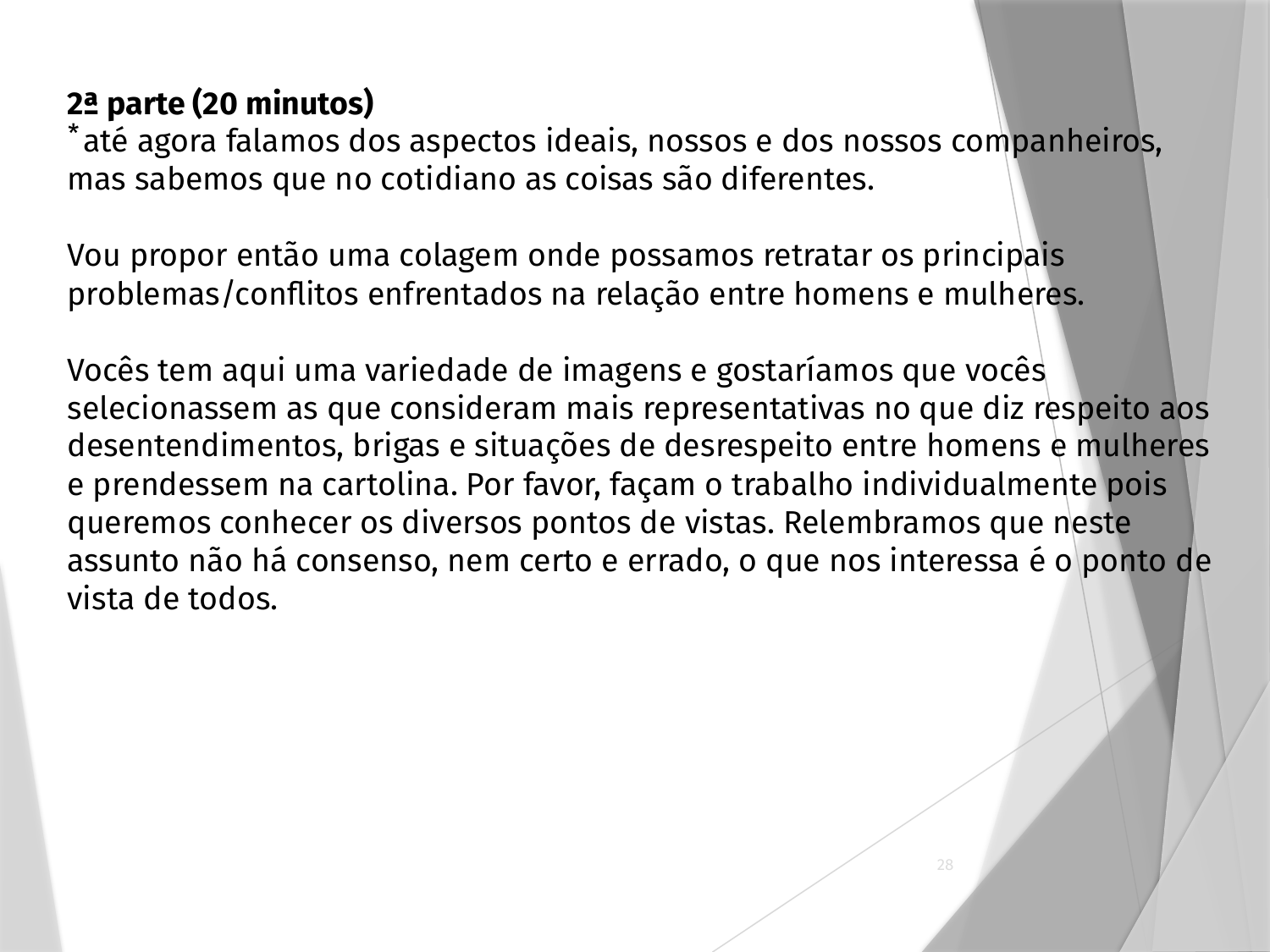

2ª parte (20 minutos)
até agora falamos dos aspectos ideais, nossos e dos nossos companheiros, mas sabemos que no cotidiano as coisas são diferentes.

Vou propor então uma colagem onde possamos retratar os principais problemas/conflitos enfrentados na relação entre homens e mulheres.

Vocês tem aqui uma variedade de imagens e gostaríamos que vocês selecionassem as que consideram mais representativas no que diz respeito aos desentendimentos, brigas e situações de desrespeito entre homens e mulheres e prendessem na cartolina. Por favor, façam o trabalho individualmente pois queremos conhecer os diversos pontos de vistas. Relembramos que neste assunto não há consenso, nem certo e errado, o que nos interessa é o ponto de vista de todos.
28